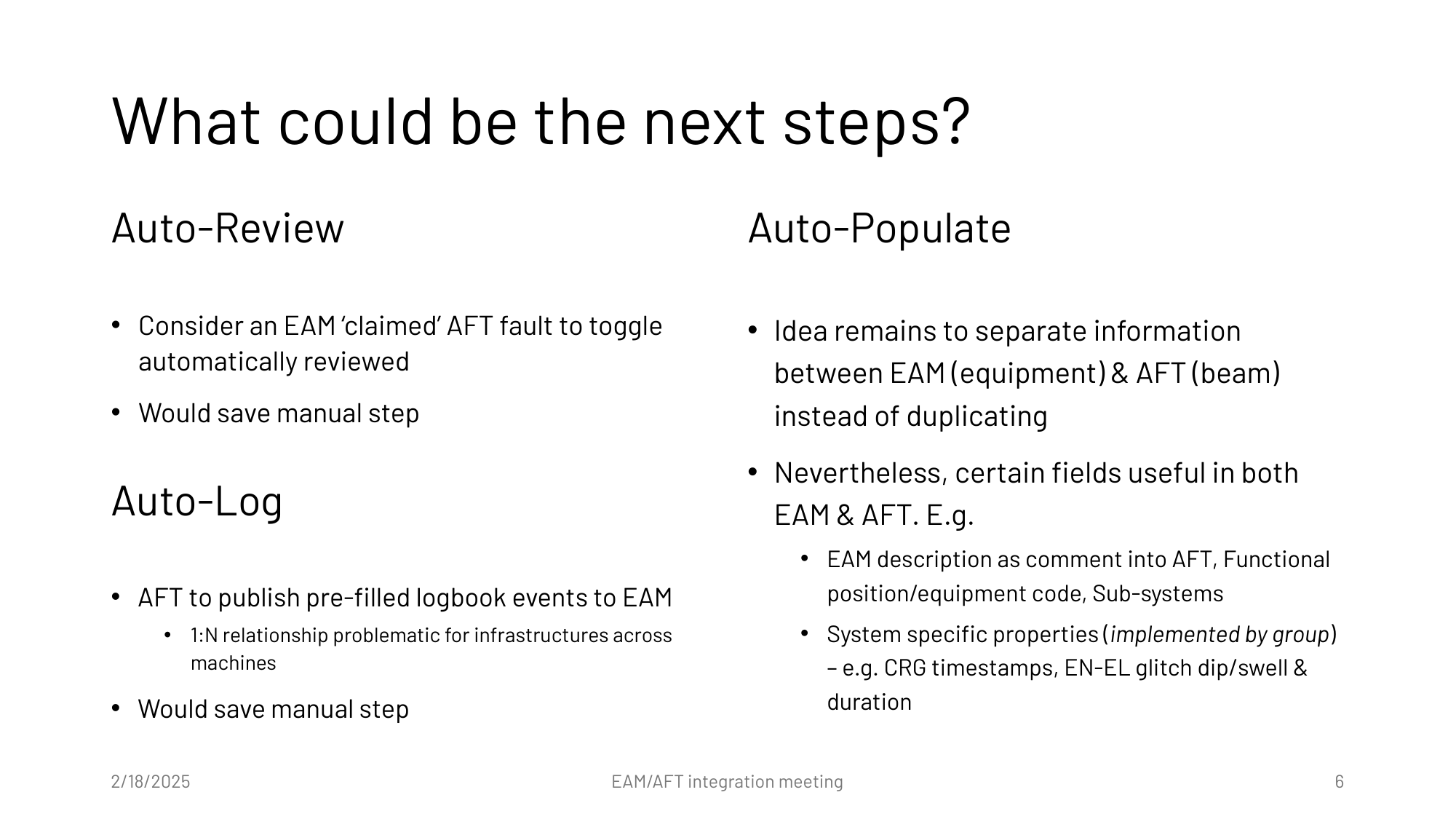

# What could be the next steps?
Auto-Review
Auto-Populate
Idea remains to separate information between EAM (equipment) & AFT (beam) instead of duplicating
Nevertheless, certain fields useful in both EAM & AFT. E.g.
EAM description as comment into AFT, Functional position/equipment code, Sub-systems
System specific properties (implemented by group) – e.g. CRG timestamps, EN-EL glitch dip/swell & duration

Consider an EAM ‘claimed’ AFT fault to toggle automatically reviewed
Would save manual step

Auto-Log
AFT to publish pre-filled logbook events to EAM
1:N relationship problematic for infrastructures across machines
Would save manual step

2/18/2025
EAM/AFT integration meeting
6